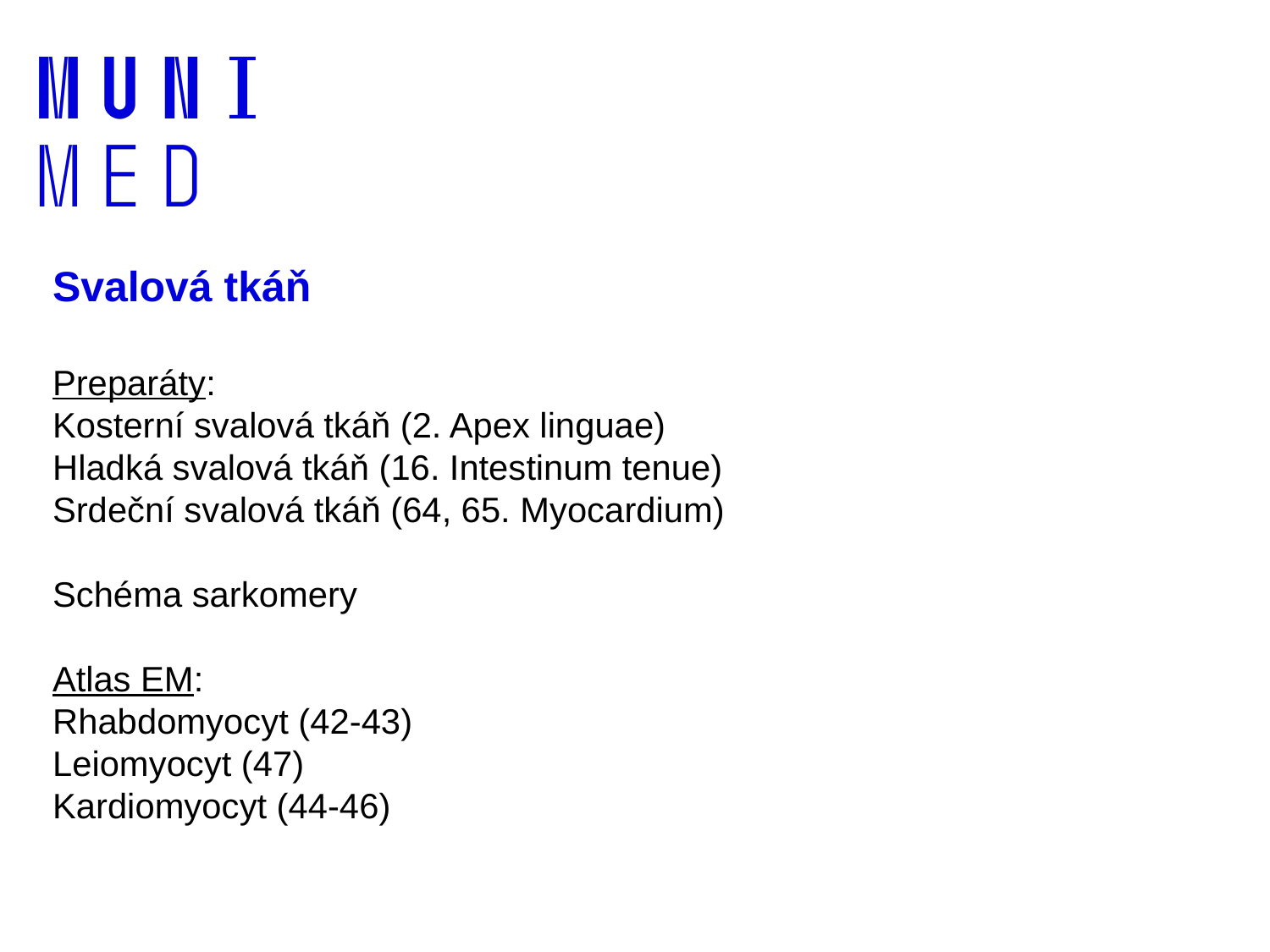

Svalová tkáň

Preparáty:
Kosterní svalová tkáň (2. Apex linguae)
Hladká svalová tkáň (16. Intestinum tenue)
Srdeční svalová tkáň (64, 65. Myocardium)

Schéma sarkomery

Atlas EM:
Rhabdomyocyt (42-43)
Leiomyocyt (47)
Kardiomyocyt (44-46)